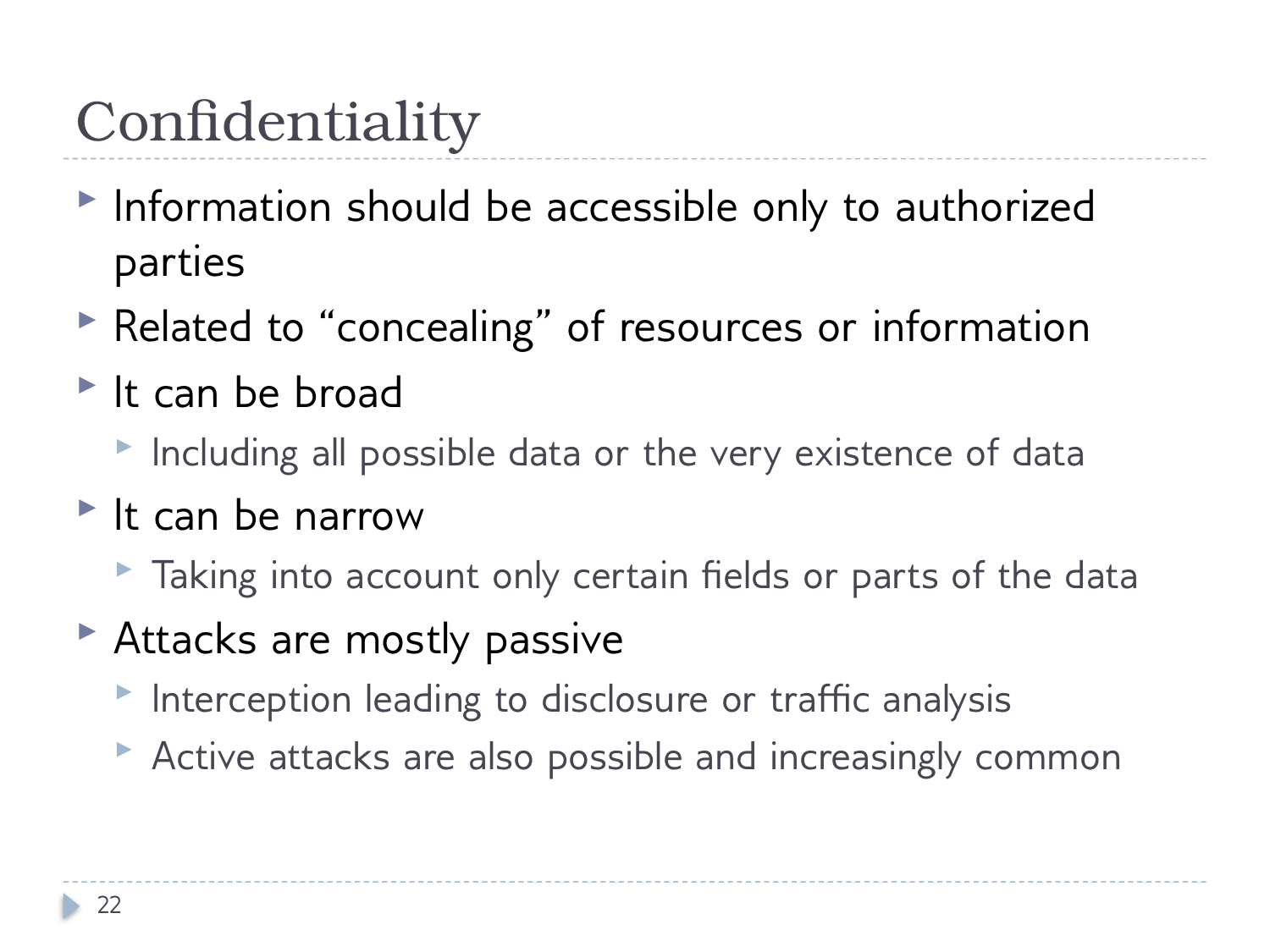

# Confidentiality
Information should be accessible only to authorized parties
Related to “concealing” of resources or information
It can be broad
Including all possible data or the very existence of data
It can be narrow
Taking into account only certain fields or parts of the data
Attacks are mostly passive
Interception leading to disclosure or traffic analysis
Active attacks are also possible and increasingly common

22